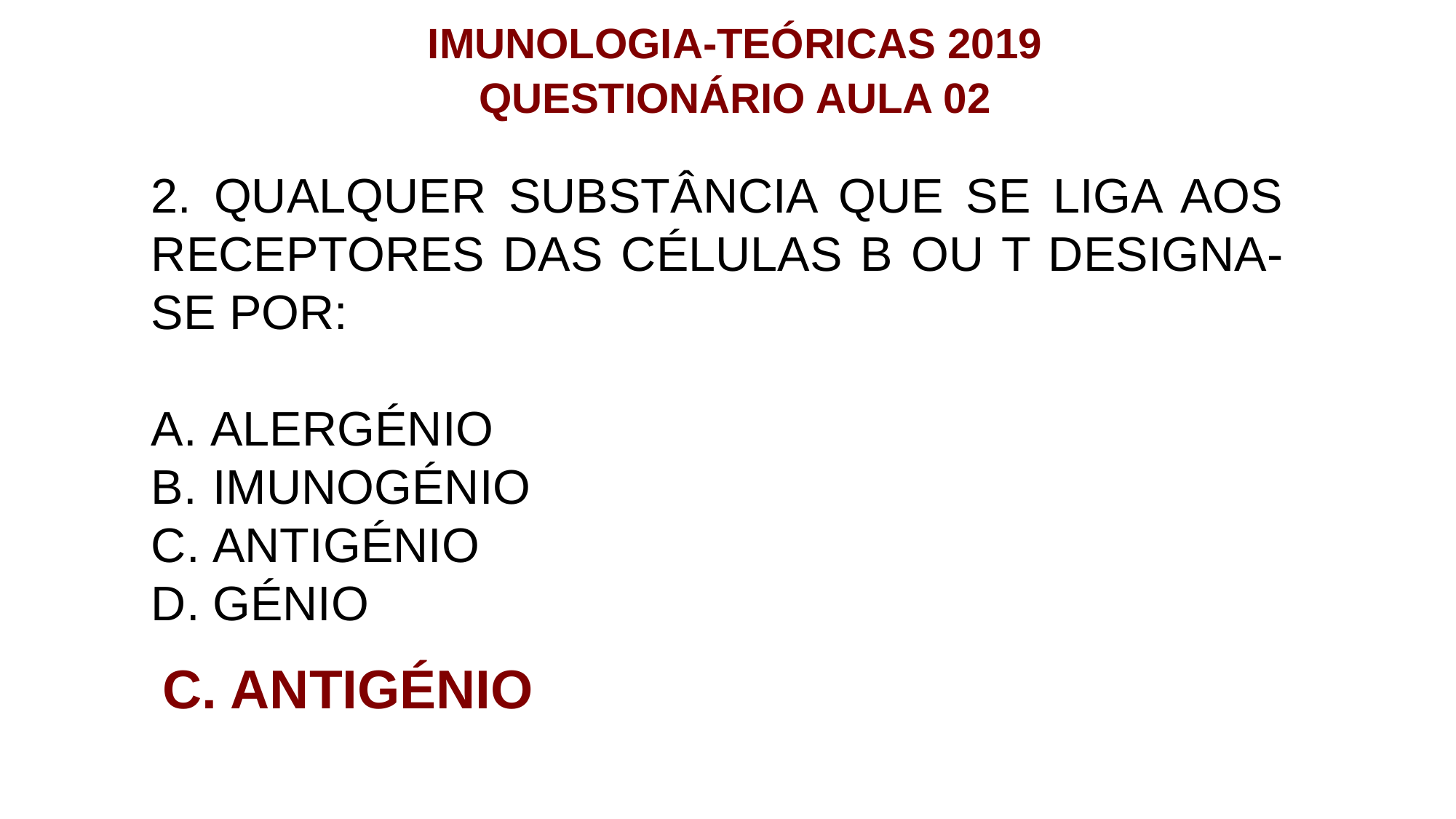

IMUNOLOGIA-TEÓRICAS 2019
QUESTIONÁRIO AULA 02
2. QUALQUER SUBSTÂNCIA QUE SE LIGA AOS RECEPTORES DAS CÉLULAS B OU T DESIGNA-SE POR:

 ALERGÉNIO
IMUNOGÉNIO
ANTIGÉNIO
GÉNIO
C. ANTIGÉNIO